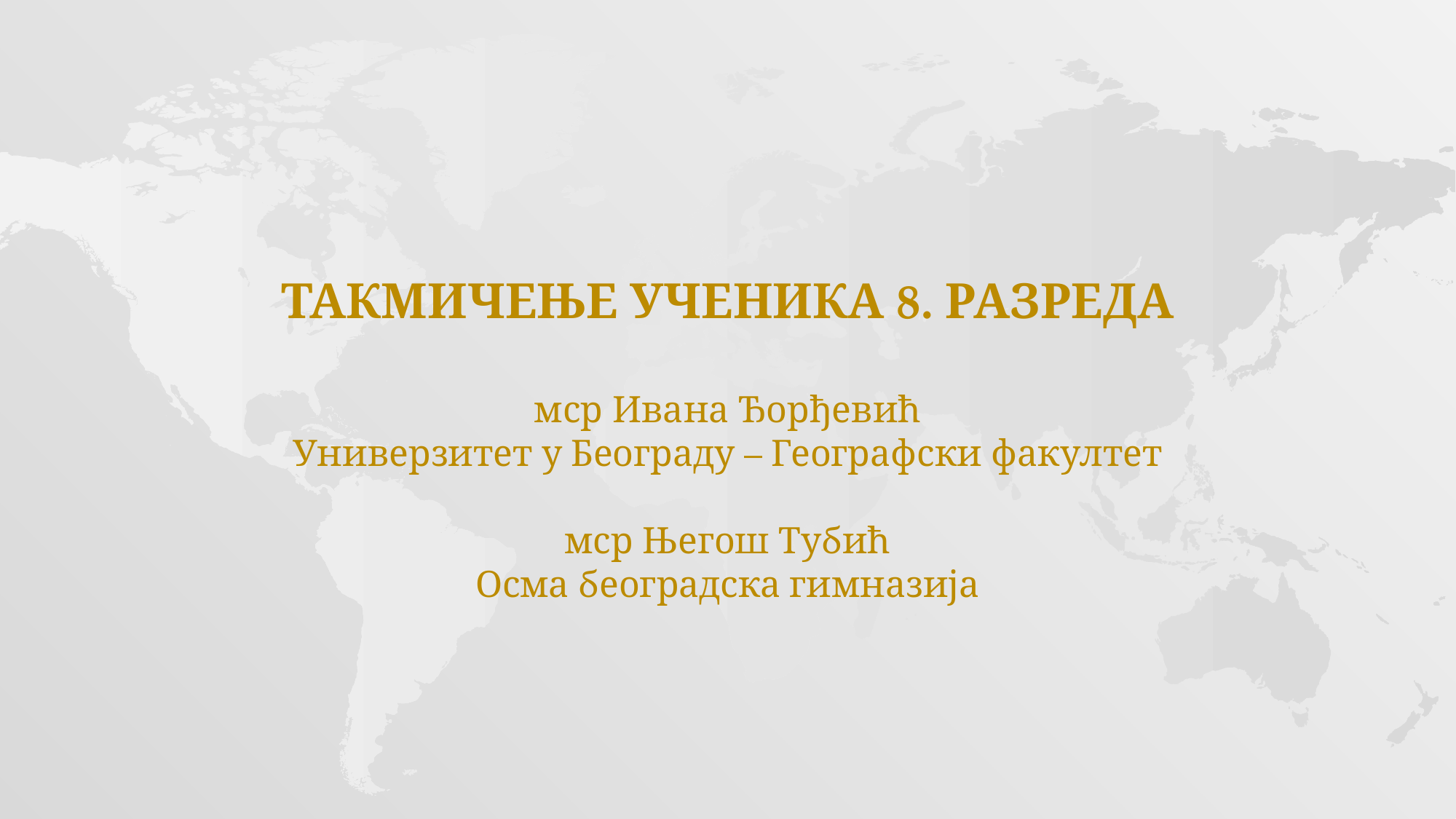

ТАКМИЧЕЊЕ УЧЕНИКА 8. РАЗРЕДА

мср Ивана Ђорђевић
Универзитет у Београду – Географски факултет

мср Његош Тубић
Осма београдска гимназија